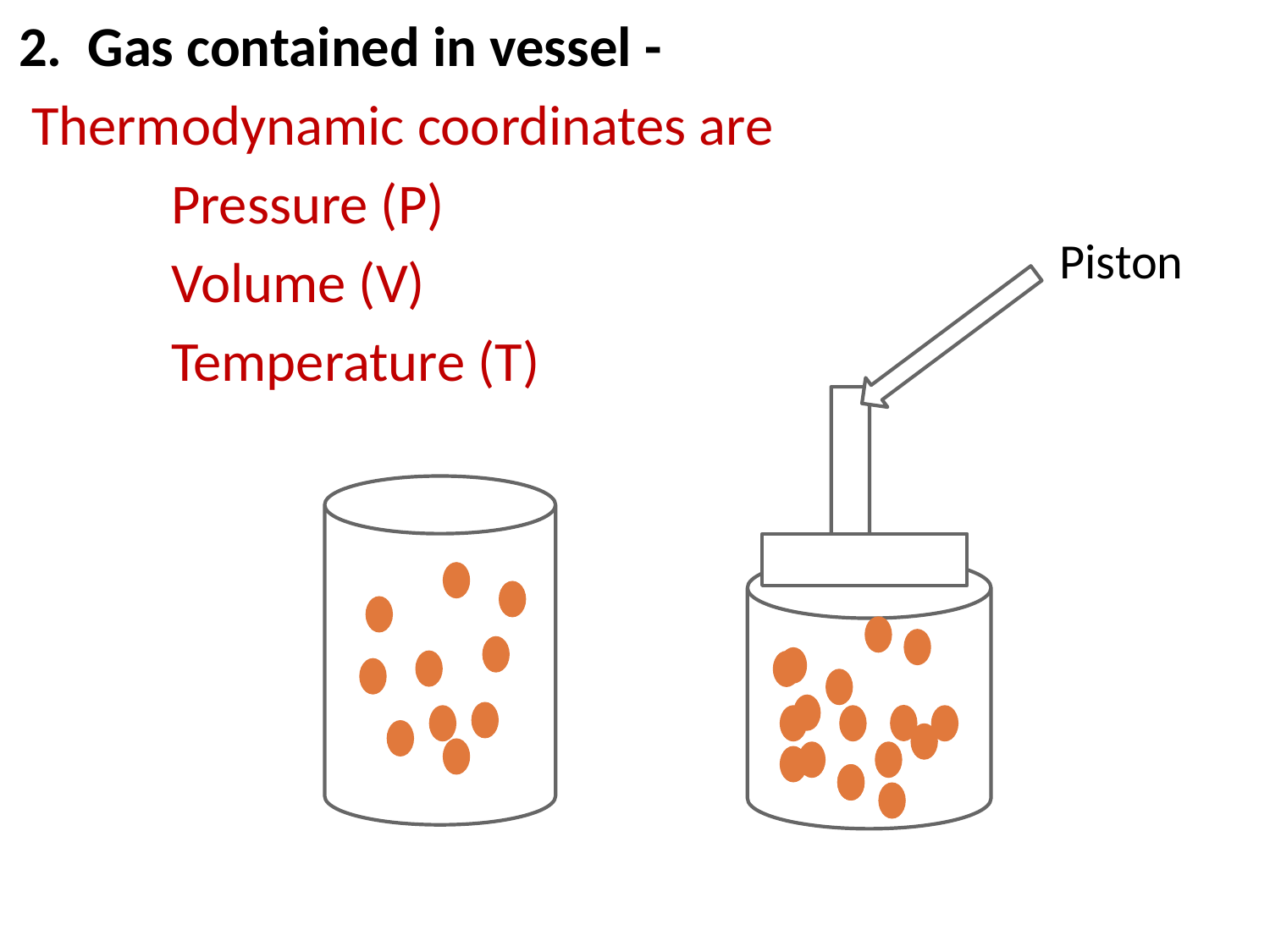

2.  Gas contained in vessel -
 Thermodynamic coordinates are
            Pressure (P)
            Volume (V)
            Temperature (T)
Piston